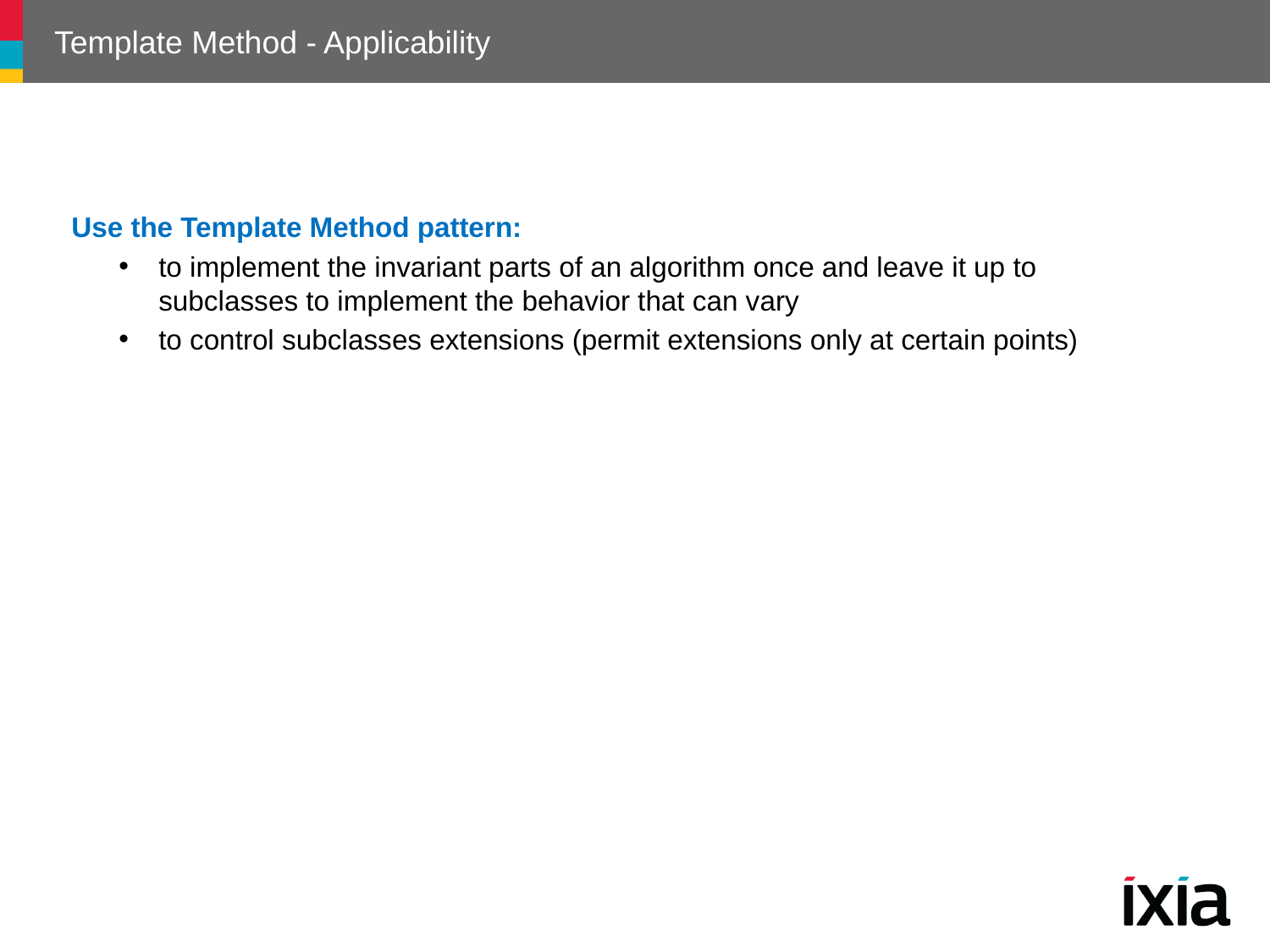

# Template Method - Applicability

Use the Template Method pattern:
to implement the invariant parts of an algorithm once and leave it up to subclasses to implement the behavior that can vary
to control subclasses extensions (permit extensions only at certain points)

86